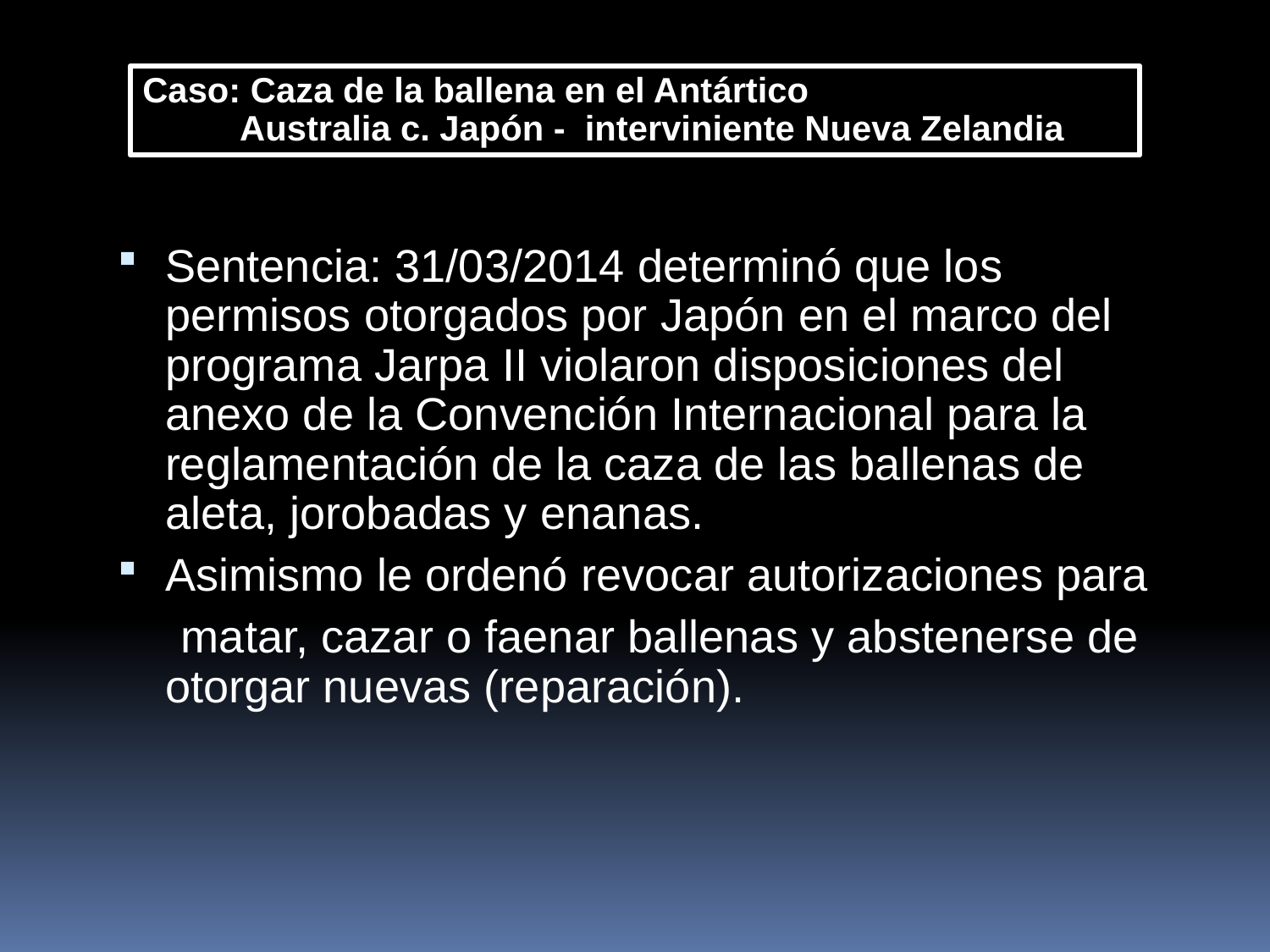

Caso: Caza de la ballena en el Antártico
         Australia c. Japón -  interviniente Nueva Zelandia
Sentencia: 31/03/2014 determinó que los permisos otorgados por Japón en el marco del programa Jarpa II violaron disposiciones del anexo de la Convención Internacional para la reglamentación de la caza de las ballenas de aleta, jorobadas y enanas.
Asimismo le ordenó revocar autorizaciones para
     matar, cazar o faenar ballenas y abstenerse de otorgar nuevas (reparación).